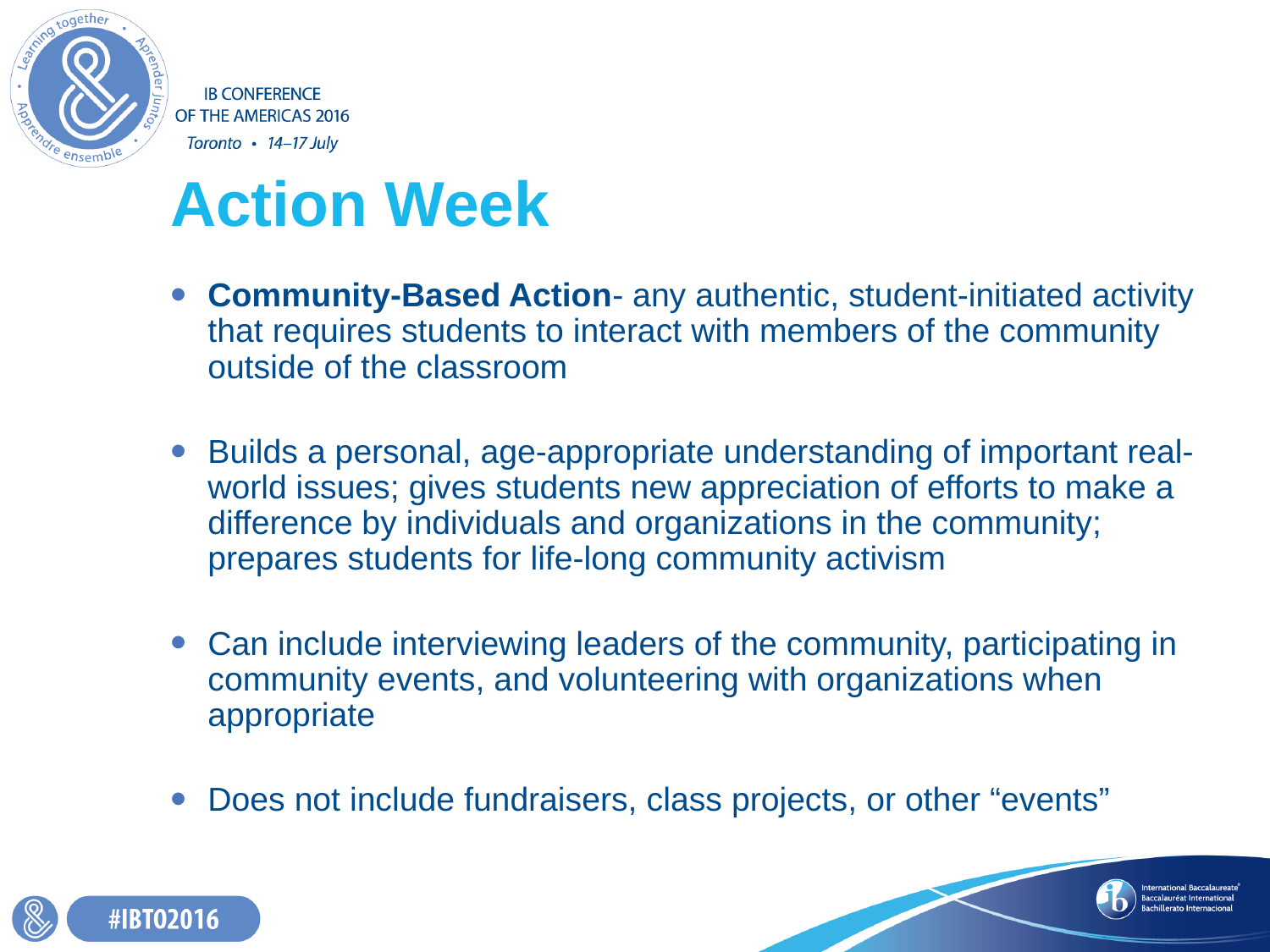

# Action Week
Community-Based Action- any authentic, student-initiated activity that requires students to interact with members of the community outside of the classroom

Builds a personal, age-appropriate understanding of important real-world issues; gives students new appreciation of efforts to make a difference by individuals and organizations in the community; prepares students for life-long community activism

Can include interviewing leaders of the community, participating in community events, and volunteering with organizations when appropriate

Does not include fundraisers, class projects, or other “events”